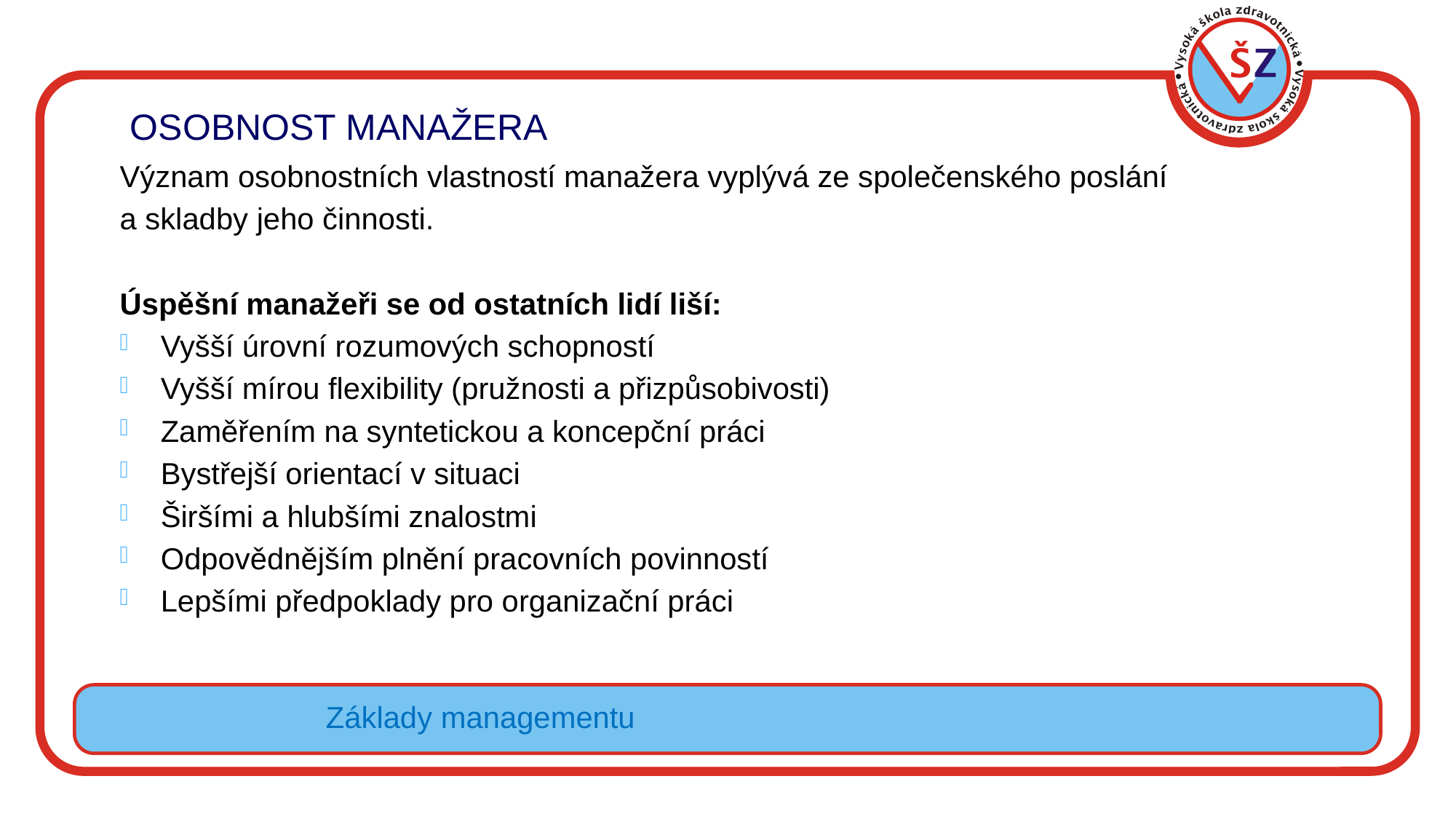

OSOBNOST MANAŽERA
Význam osobnostních vlastností manažera vyplývá ze společenského poslání
a skladby jeho činnosti.

Úspěšní manažeři se od ostatních lidí liší:
Vyšší úrovní rozumových schopností
Vyšší mírou flexibility (pružnosti a přizpůsobivosti)
Zaměřením na syntetickou a koncepční práci
Bystřejší orientací v situaci
Širšími a hlubšími znalostmi
Odpovědnějším plnění pracovních povinností
Lepšími předpoklady pro organizační práci

Základy managementu